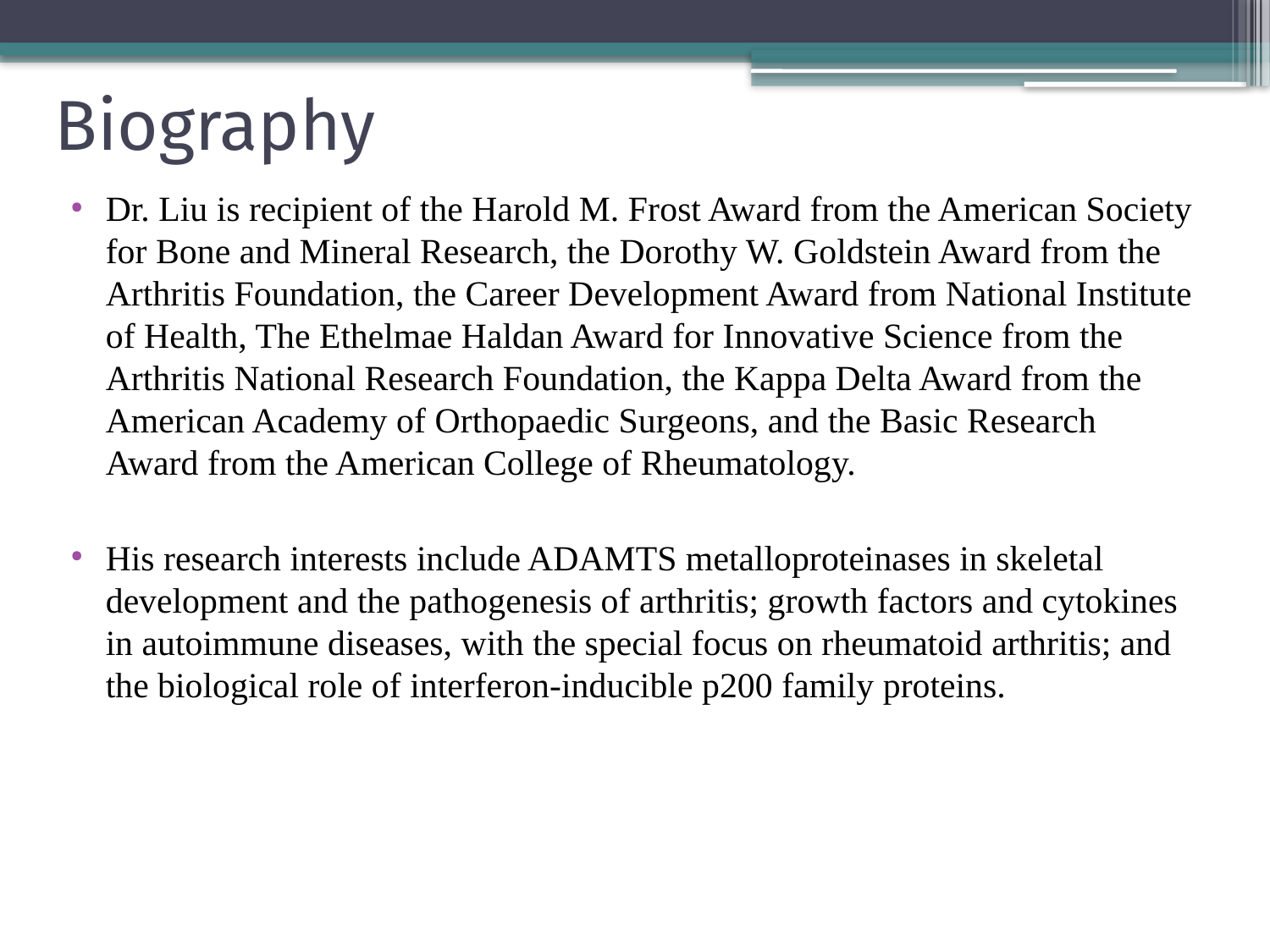

# Biography
Dr. Liu is recipient of the Harold M. Frost Award from the American Society for Bone and Mineral Research, the Dorothy W. Goldstein Award from the Arthritis Foundation, the Career Development Award from National Institute of Health, The Ethelmae Haldan Award for Innovative Science from the Arthritis National Research Foundation, the Kappa Delta Award from the American Academy of Orthopaedic Surgeons, and the Basic Research Award from the American College of Rheumatology.

His research interests include ADAMTS metalloproteinases in skeletal development and the pathogenesis of arthritis; growth factors and cytokines in autoimmune diseases, with the special focus on rheumatoid arthritis; and the biological role of interferon-inducible p200 family proteins.